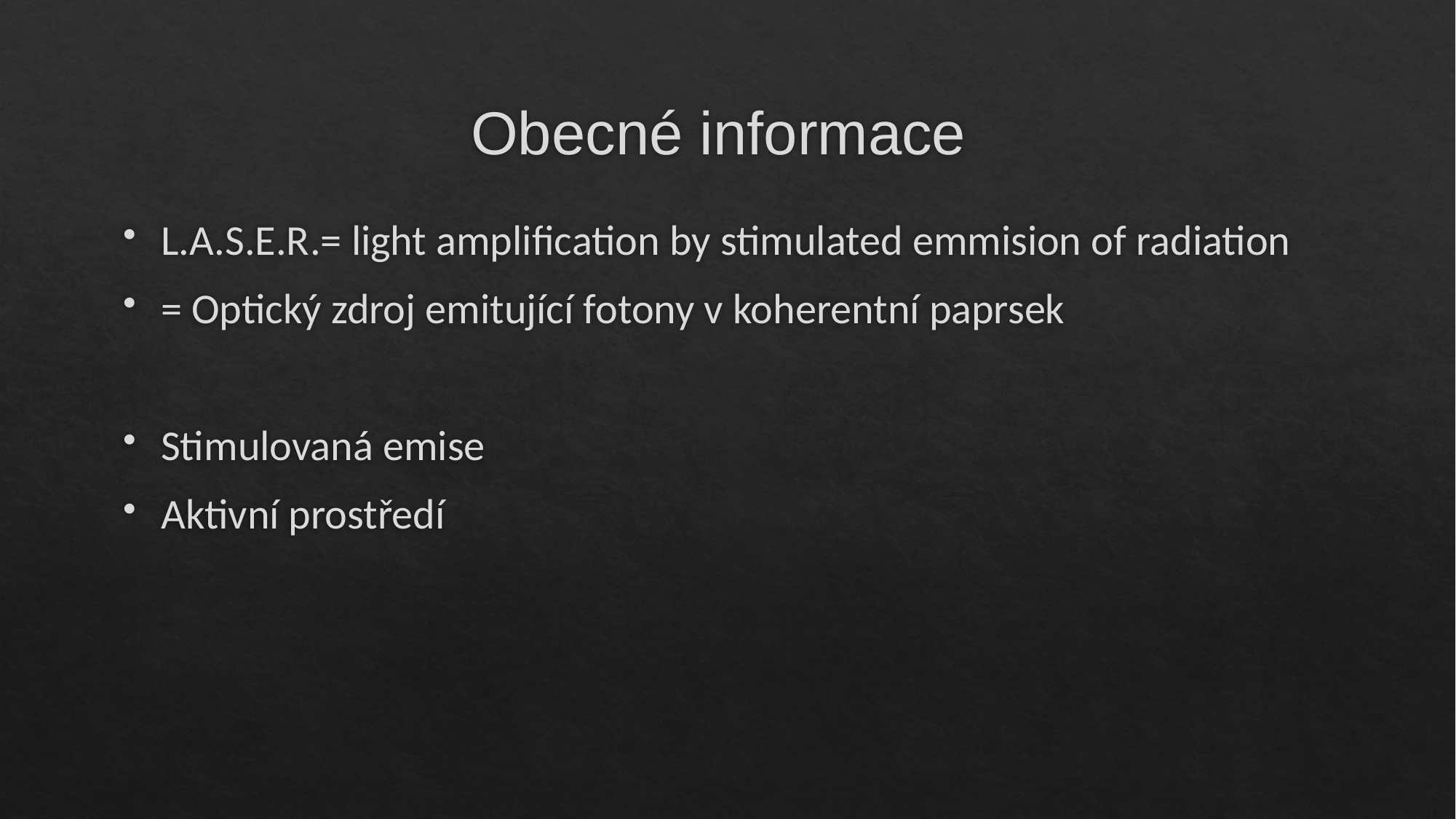

# Obecné informace
L.A.S.E.R.= light amplification by stimulated emmision of radiation
= Optický zdroj emitující fotony v koherentní paprsek

Stimulovaná emise
Aktivní prostředí